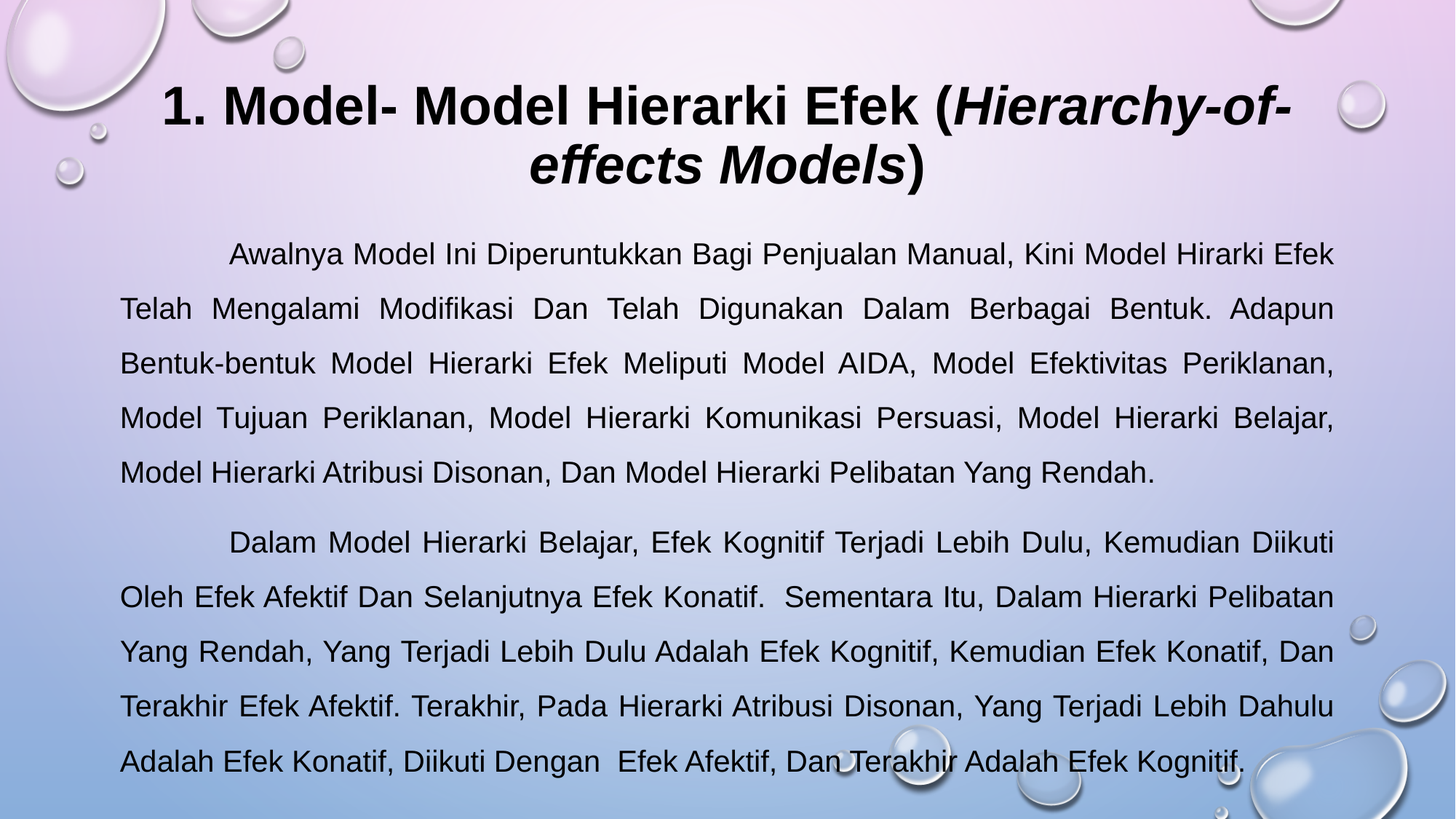

# 1. Model- Model Hierarki Efek (Hierarchy-of-effects Models)
	Awalnya Model Ini Diperuntukkan Bagi Penjualan Manual, Kini Model Hirarki Efek Telah Mengalami Modifikasi Dan Telah Digunakan Dalam Berbagai Bentuk. Adapun Bentuk-bentuk Model Hierarki Efek Meliputi Model AIDA, Model Efektivitas Periklanan, Model Tujuan Periklanan, Model Hierarki Komunikasi Persuasi, Model Hierarki Belajar, Model Hierarki Atribusi Disonan, Dan Model Hierarki Pelibatan Yang Rendah.
	Dalam Model Hierarki Belajar, Efek Kognitif Terjadi Lebih Dulu, Kemudian Diikuti Oleh Efek Afektif Dan Selanjutnya Efek Konatif.  Sementara Itu, Dalam Hierarki Pelibatan Yang Rendah, Yang Terjadi Lebih Dulu Adalah Efek Kognitif, Kemudian Efek Konatif, Dan Terakhir Efek Afektif. Terakhir, Pada Hierarki Atribusi Disonan, Yang Terjadi Lebih Dahulu Adalah Efek Konatif, Diikuti Dengan  Efek Afektif, Dan Terakhir Adalah Efek Kognitif.